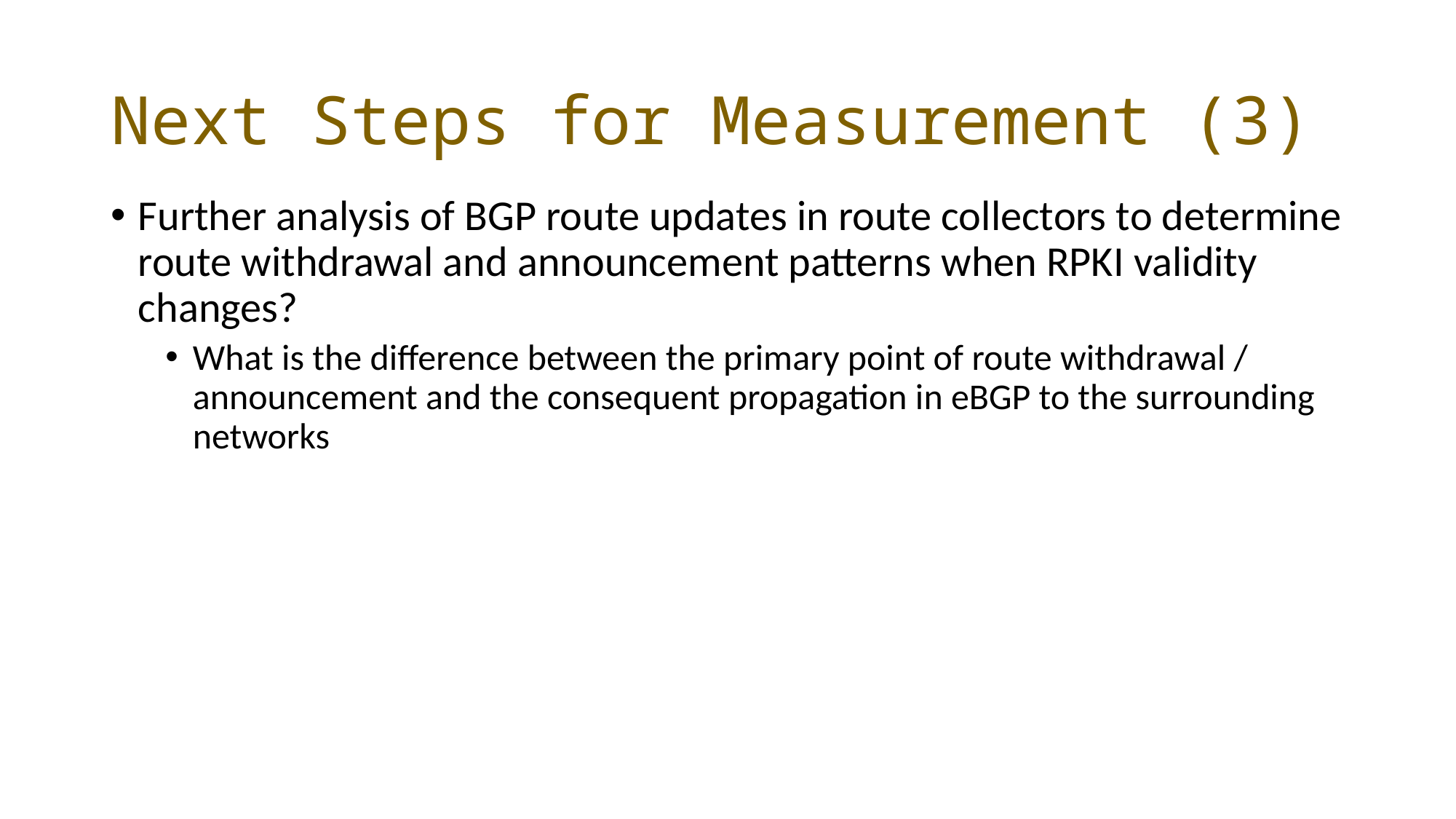

# Next Steps for Measurement (3)
Further analysis of BGP route updates in route collectors to determine route withdrawal and announcement patterns when RPKI validity changes?
What is the difference between the primary point of route withdrawal / announcement and the consequent propagation in eBGP to the surrounding networks